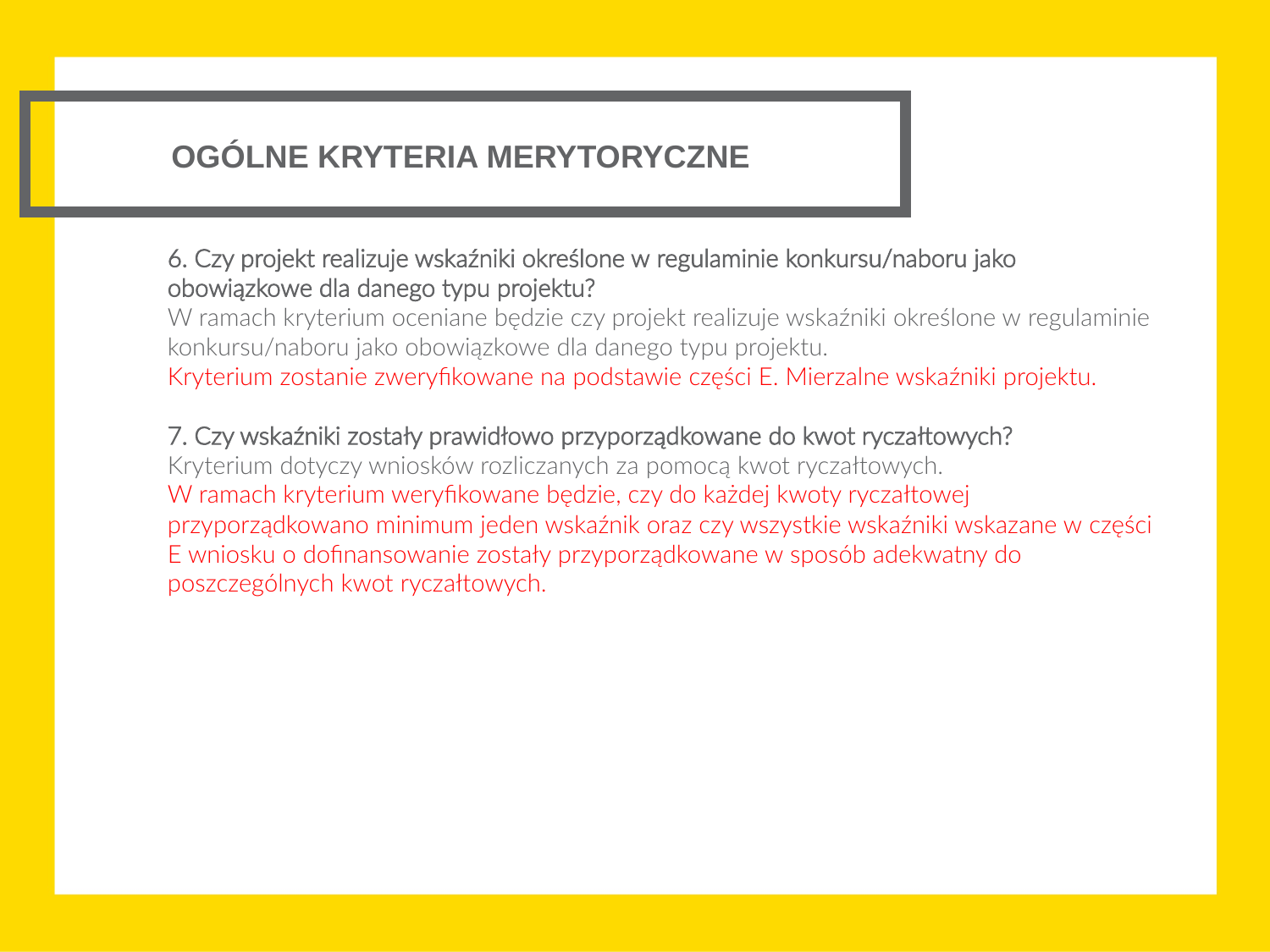

OGÓLNE KRYTERIA MERYTORYCZNE

6. Czy projekt realizuje wskaźniki określone w regulaminie konkursu/naboru jako obowiązkowe dla danego typu projektu?
W ramach kryterium oceniane będzie czy projekt realizuje wskaźniki określone w regulaminie konkursu/naboru jako obowiązkowe dla danego typu projektu.
Kryterium zostanie zweryfikowane na podstawie części E. Mierzalne wskaźniki projektu.

7. Czy wskaźniki zostały prawidłowo przyporządkowane do kwot ryczałtowych?
Kryterium dotyczy wniosków rozliczanych za pomocą kwot ryczałtowych.
W ramach kryterium weryfikowane będzie, czy do każdej kwoty ryczałtowej przyporządkowano minimum jeden wskaźnik oraz czy wszystkie wskaźniki wskazane w części E wniosku o dofinansowanie zostały przyporządkowane w sposób adekwatny do poszczególnych kwot ryczałtowych.